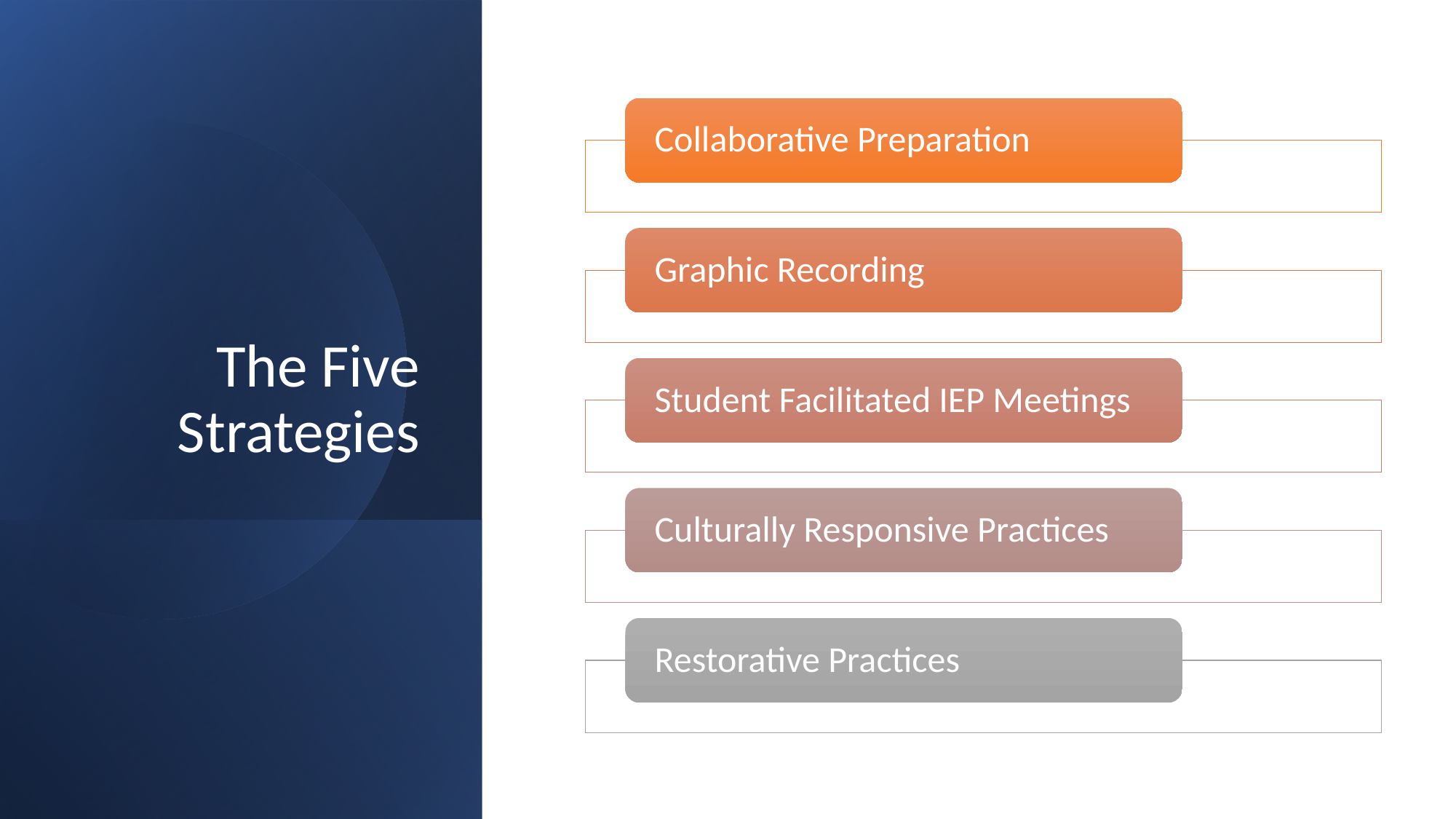

Collaborative Preparation
Graphic Recording
Student Facilitated IEP Meetings
Culturally Responsive Practices
Restorative Practices

# The Five Strategies